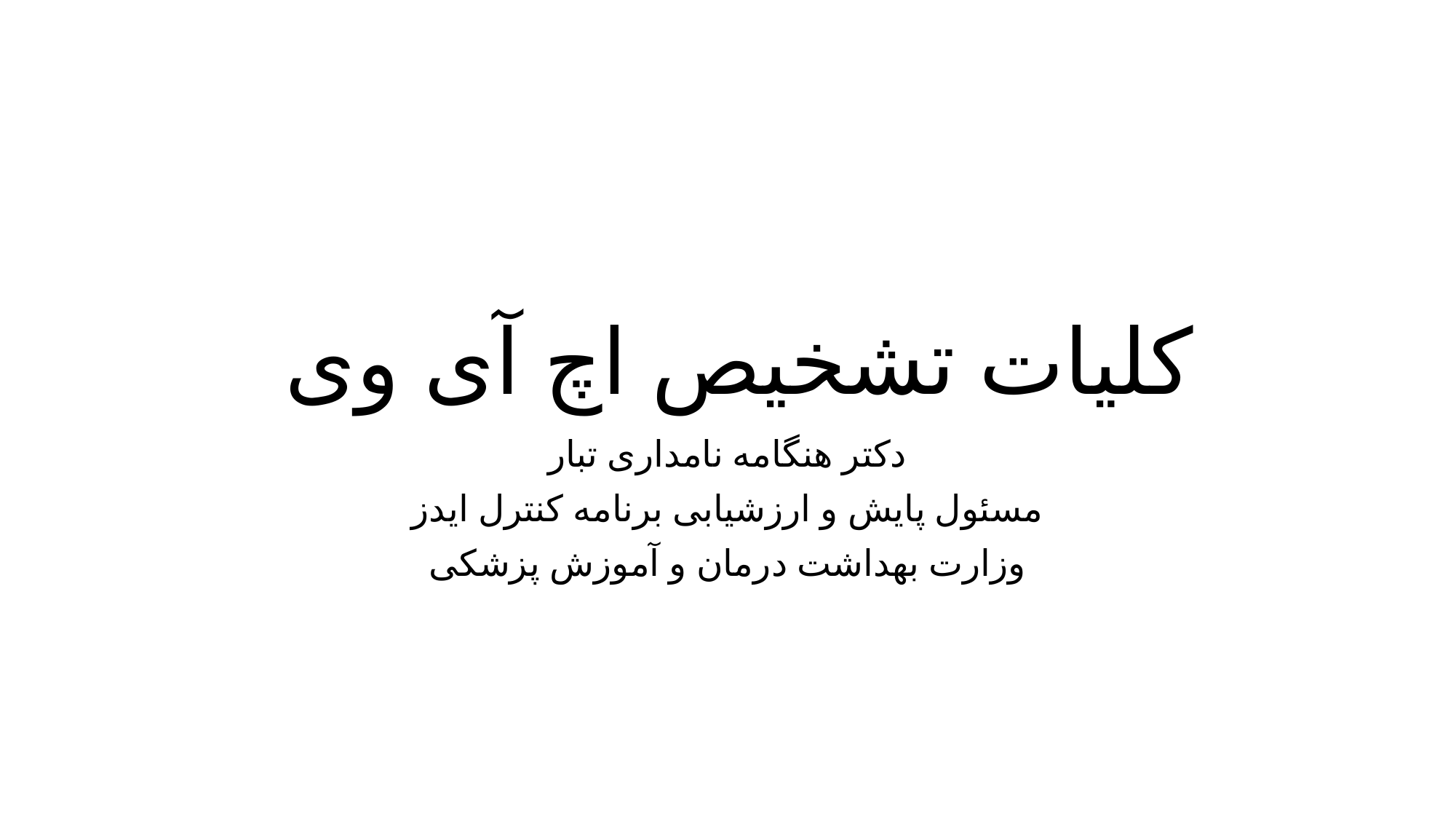

# کلیات تشخیص اچ آی وی
دکتر هنگامه نامداری تبار
مسئول پایش و ارزشیابی برنامه کنترل ایدز
وزارت بهداشت درمان و آموزش پزشکی